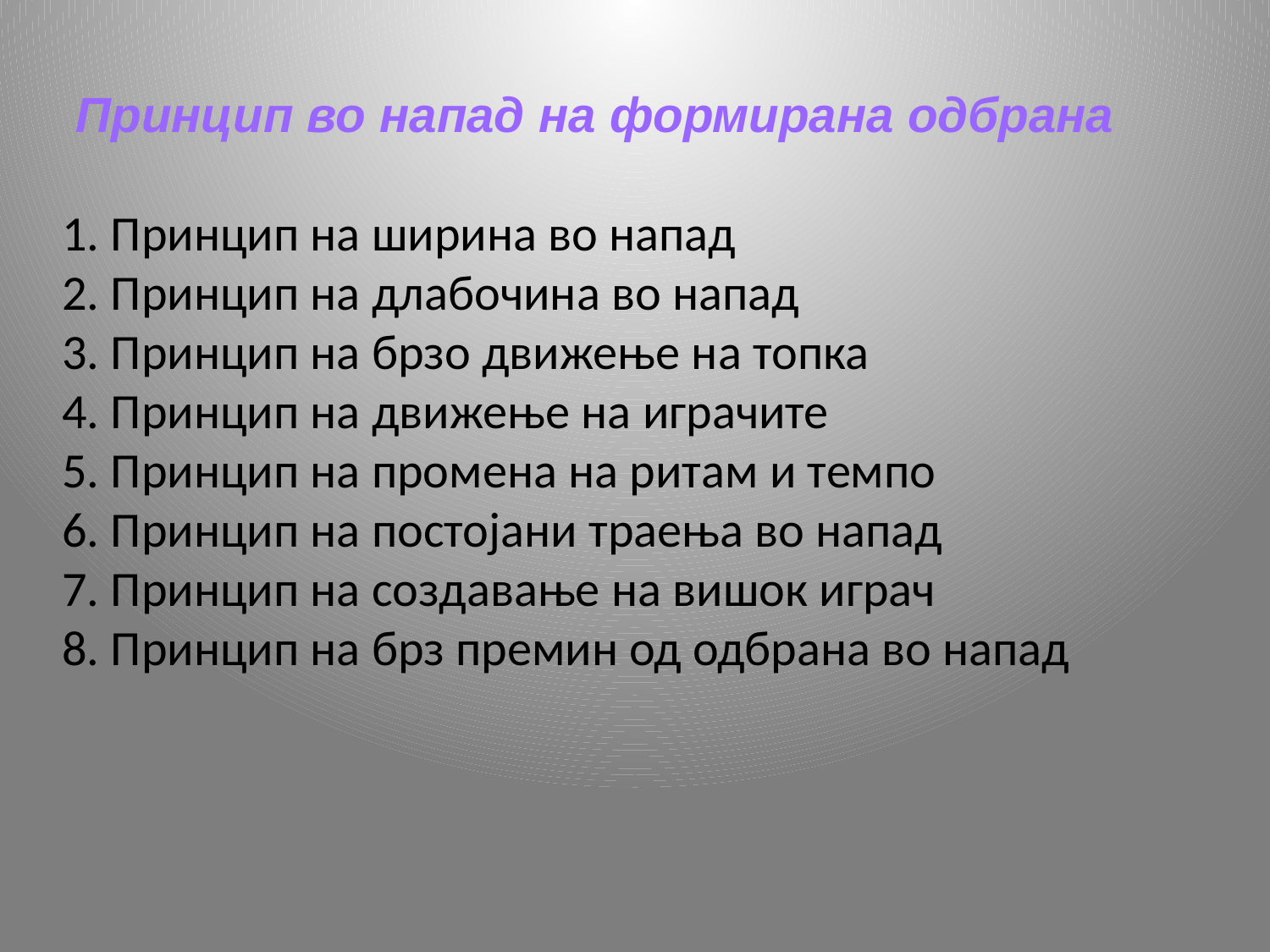

Принцип во напад на формирана одбрана
1. Принцип на ширина во напад
2. Принцип на длабочина во напад
3. Принцип на брзо движење на топка
4. Принцип на движење на играчите
5. Принцип на промена на ритам и темпо
6. Принцип на постојани траења во напад
7. Принцип на создавање на вишок играч
8. Принцип на брз премин од одбрана во напад